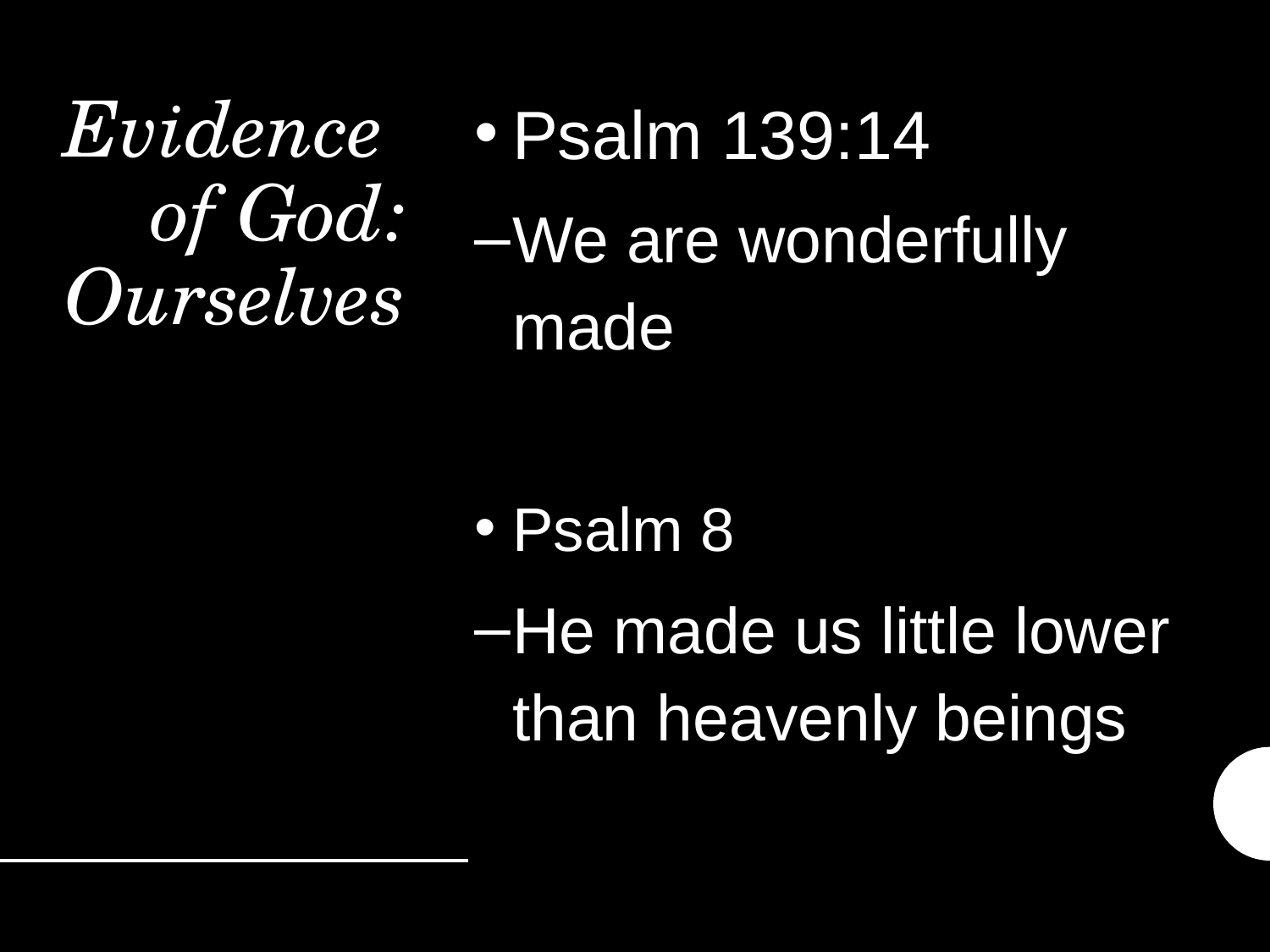

Psalm 139:14
We are wonderfully made

Psalm 8
He made us little lower than heavenly beings
# Evidence  of God: Ourselves